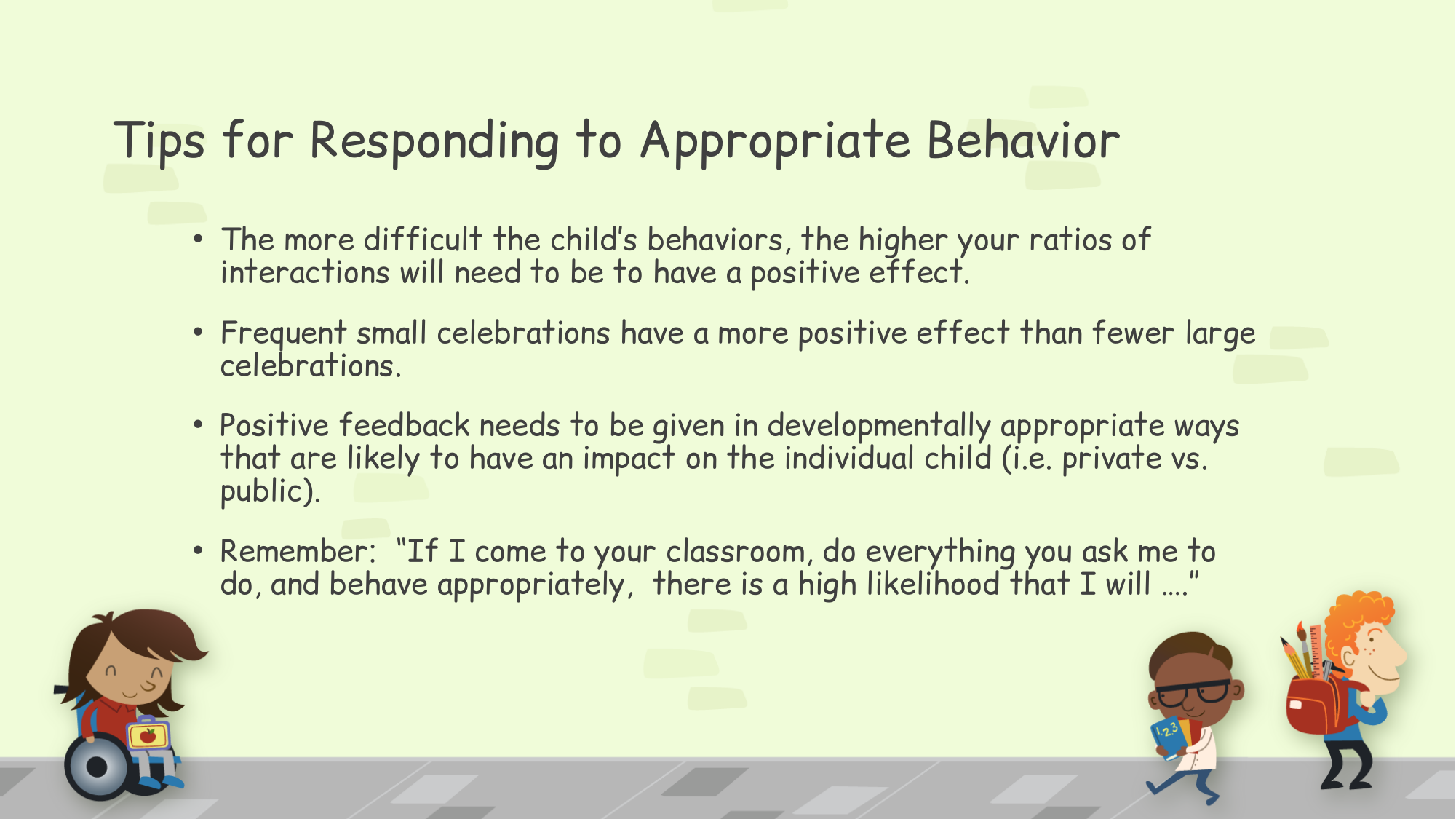

# Tips for Responding to Appropriate Behavior
The more difficult the child’s behaviors, the higher your ratios of interactions will need to be to have a positive effect.
Frequent small celebrations have a more positive effect than fewer large celebrations.
Positive feedback needs to be given in developmentally appropriate ways that are likely to have an impact on the individual child (i.e. private vs. public).
Remember:  “If I come to your classroom, do everything you ask me to do, and behave appropriately,  there is a high likelihood that I will ….”